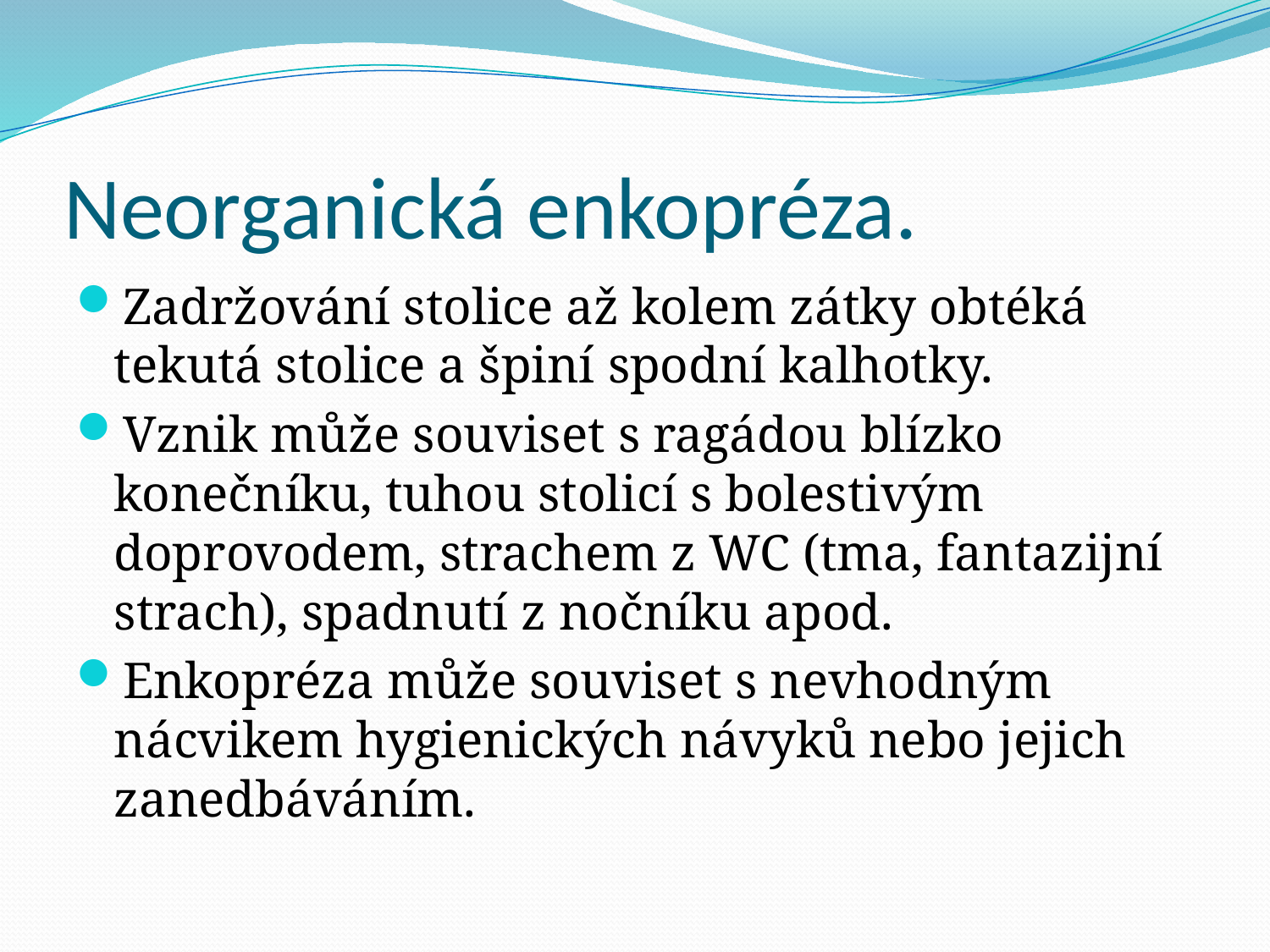

# Neorganická enkopréza.
Zadržování stolice až kolem zátky obtéká tekutá stolice a špiní spodní kalhotky.
Vznik může souviset s ragádou blízko konečníku, tuhou stolicí s bolestivým doprovodem, strachem z WC (tma, fantazijní strach), spadnutí z nočníku apod.
Enkopréza může souviset s nevhodným nácvikem hygienických návyků nebo jejich zanedbáváním.